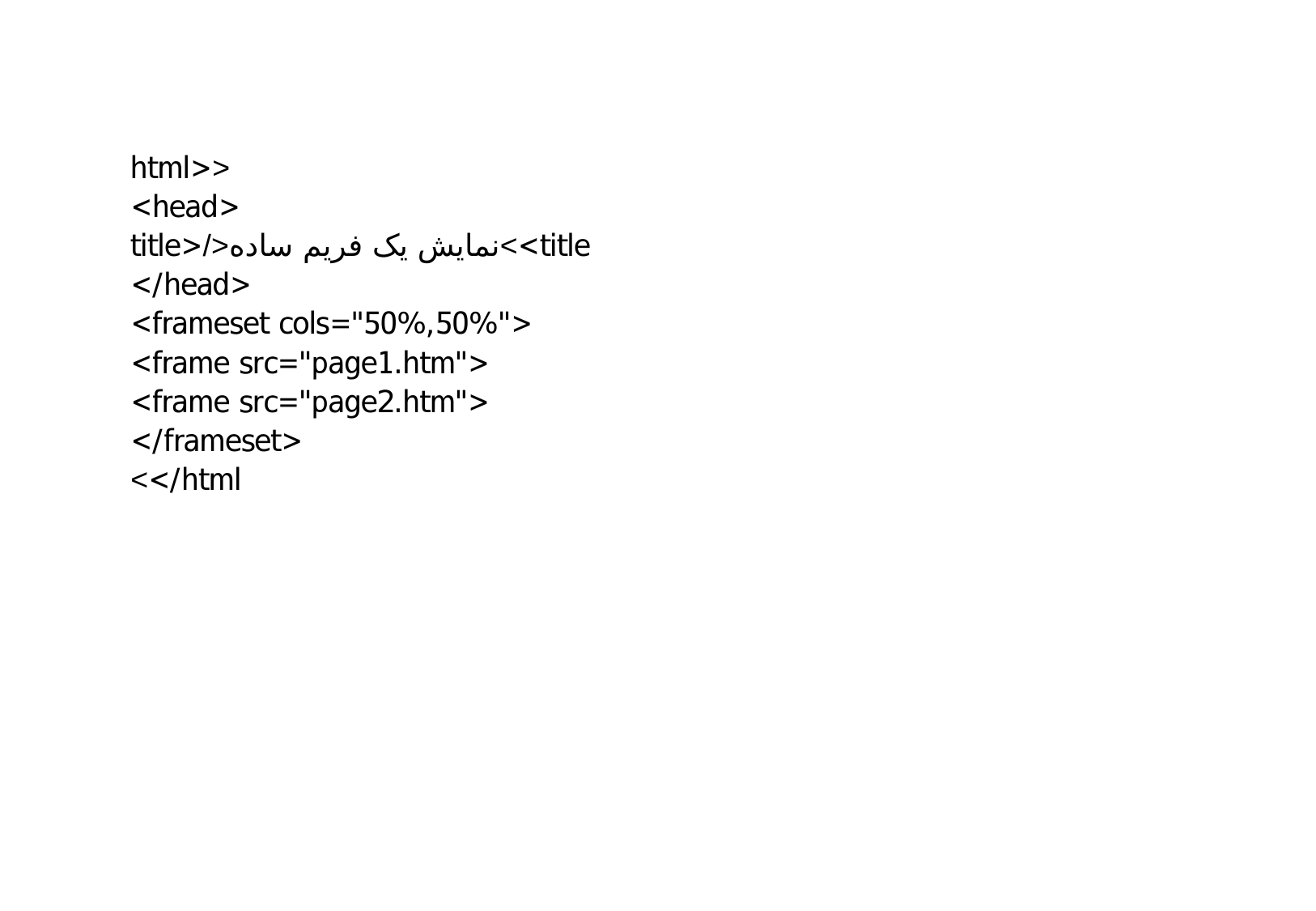

<html>
<head>
<title>نمایش یک فریم ساده</title>
</head>
<frameset cols="50%,50%">
<frame src="page1.htm">
<frame src="page2.htm">
</frameset>
</html>